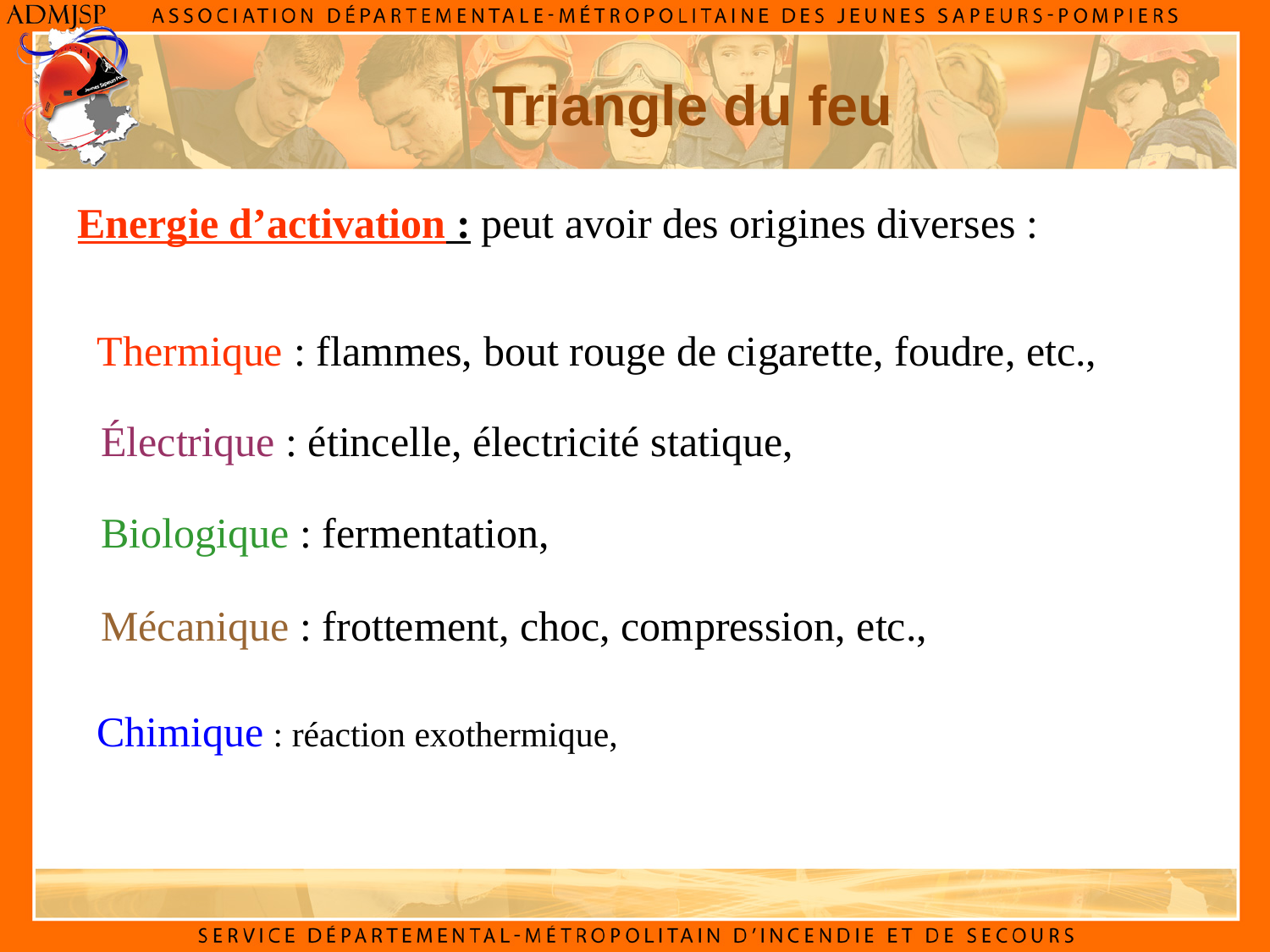

Triangle du feu
Energie d’activation : peut avoir des origines diverses :
Thermique : flammes, bout rouge de cigarette, foudre, etc.,
Électrique : étincelle, électricité statique,
Biologique : fermentation,
Mécanique : frottement, choc, compression, etc.,
Chimique : réaction exothermique,